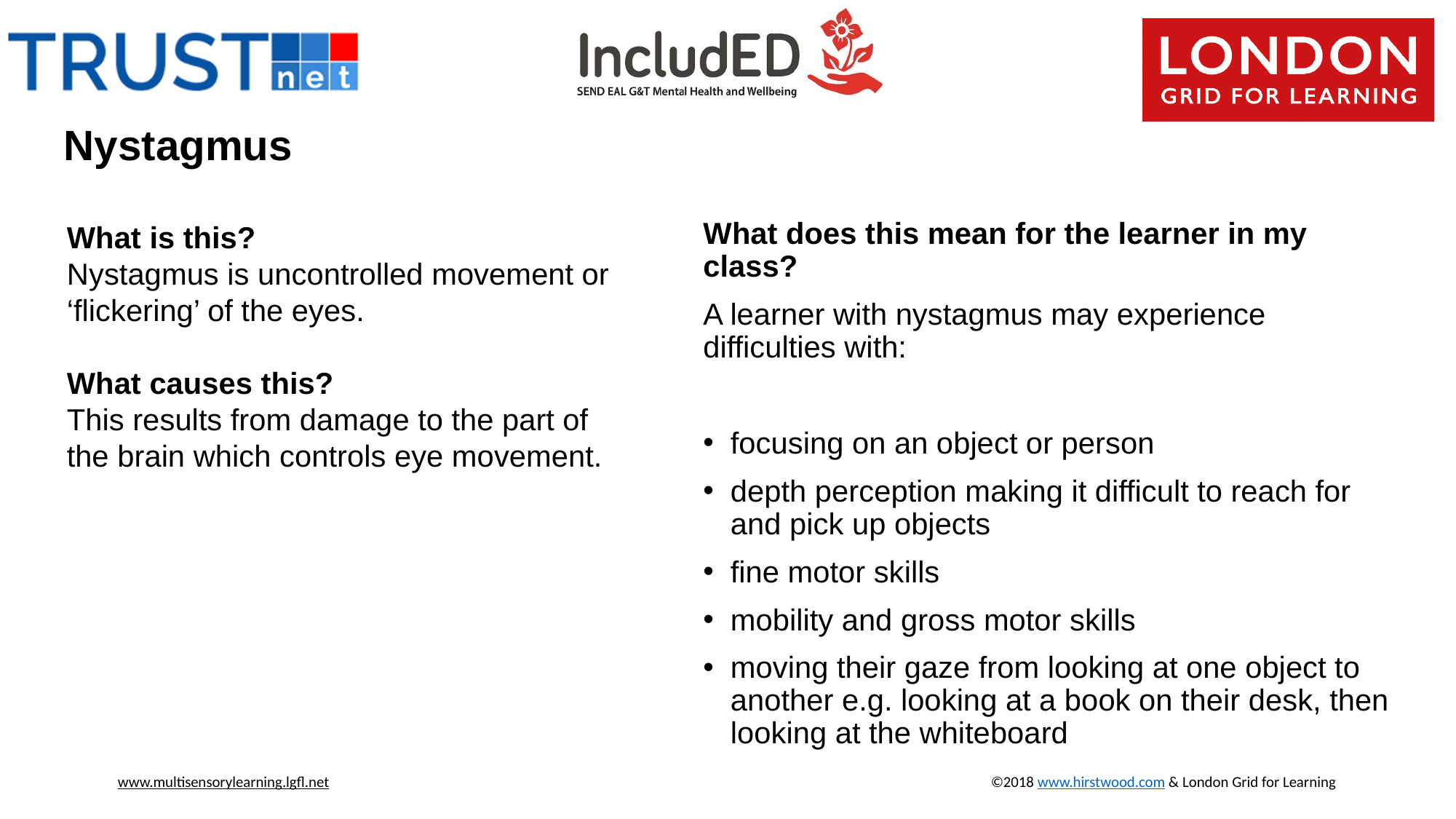

# Nystagmus
What is this?
Nystagmus is uncontrolled movement or ‘flickering’ of the eyes.

What causes this?
This results from damage to the part of the brain which controls eye movement.
What does this mean for the learner in my class?
A learner with nystagmus may experience difficulties with:

focusing on an object or person
depth perception making it difficult to reach for and pick up objects
fine motor skills
mobility and gross motor skills
moving their gaze from looking at one object to another e.g. looking at a book on their desk, then looking at the whiteboard
www.multisensorylearning.lgfl.net                                    				©2018 www.hirstwood.com & London Grid for Learning